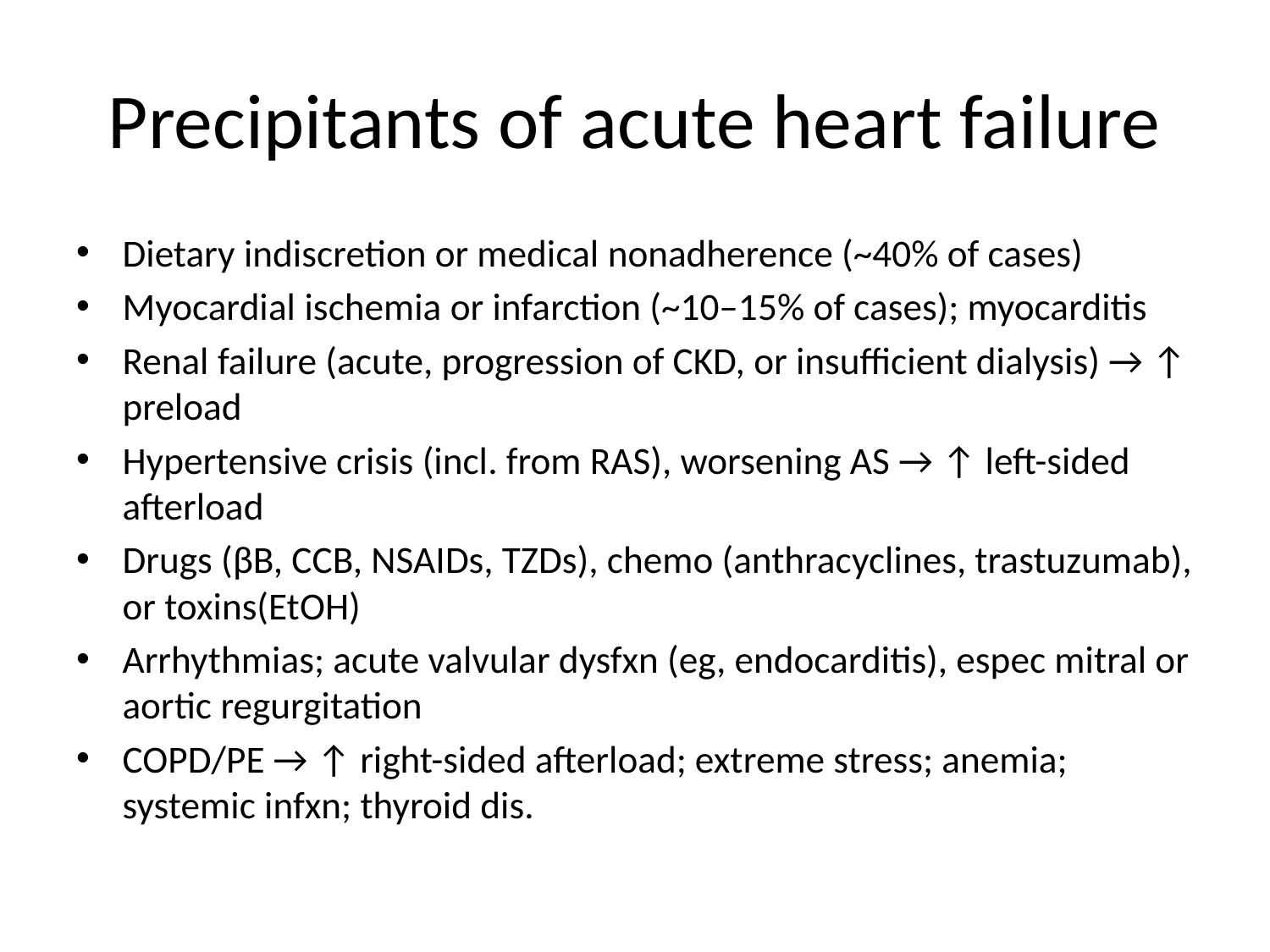

# Precipitants of acute heart failure
Dietary indiscretion or medical nonadherence (~40% of cases)
Myocardial ischemia or infarction (~10–15% of cases); myocarditis
Renal failure (acute, progression of CKD, or insufficient dialysis) → ↑ preload
Hypertensive crisis (incl. from RAS), worsening AS → ↑ left-sided afterload
Drugs (βB, CCB, NSAIDs, TZDs), chemo (anthracyclines, trastuzumab), or toxins(EtOH)
Arrhythmias; acute valvular dysfxn (eg, endocarditis), espec mitral or aortic regurgitation
COPD/PE → ↑ right-sided afterload; extreme stress; anemia; systemic infxn; thyroid dis.